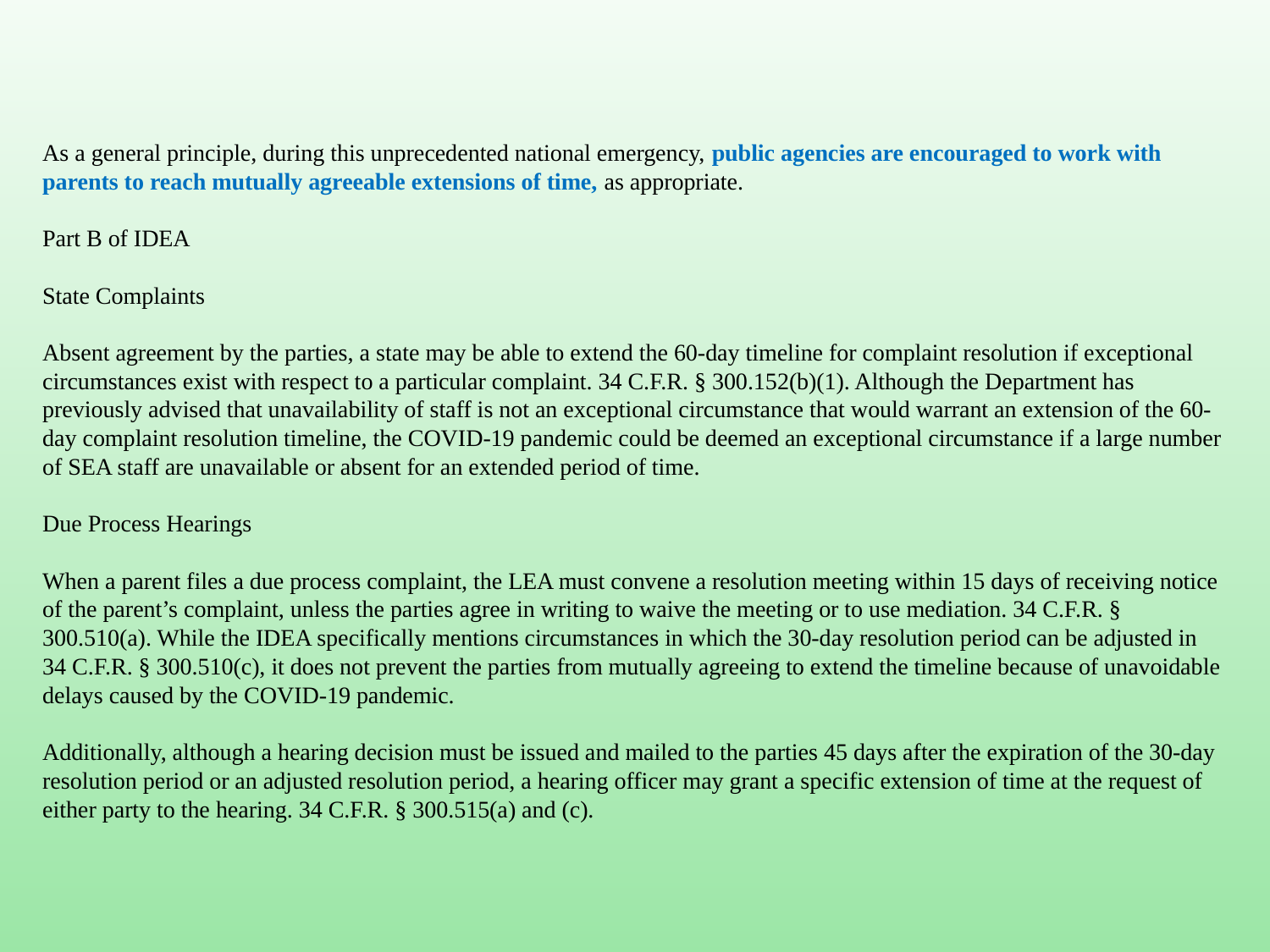

As a general principle, during this unprecedented national emergency, public agencies are encouraged to work with parents to reach mutually agreeable extensions of time, as appropriate.

Part B of IDEA

State Complaints

Absent agreement by the parties, a state may be able to extend the 60-day timeline for complaint resolution if exceptional circumstances exist with respect to a particular complaint. 34 C.F.R. § 300.152(b)(1). Although the Department has previously advised that unavailability of staff is not an exceptional circumstance that would warrant an extension of the 60-day complaint resolution timeline, the COVID-19 pandemic could be deemed an exceptional circumstance if a large number of SEA staff are unavailable or absent for an extended period of time.

Due Process Hearings

When a parent files a due process complaint, the LEA must convene a resolution meeting within 15 days of receiving notice of the parent’s complaint, unless the parties agree in writing to waive the meeting or to use mediation. 34 C.F.R. § 300.510(a). While the IDEA specifically mentions circumstances in which the 30-day resolution period can be adjusted in 34 C.F.R. § 300.510(c), it does not prevent the parties from mutually agreeing to extend the timeline because of unavoidable delays caused by the COVID-19 pandemic.

Additionally, although a hearing decision must be issued and mailed to the parties 45 days after the expiration of the 30-day resolution period or an adjusted resolution period, a hearing officer may grant a specific extension of time at the request of either party to the hearing. 34 C.F.R. § 300.515(a) and (c).